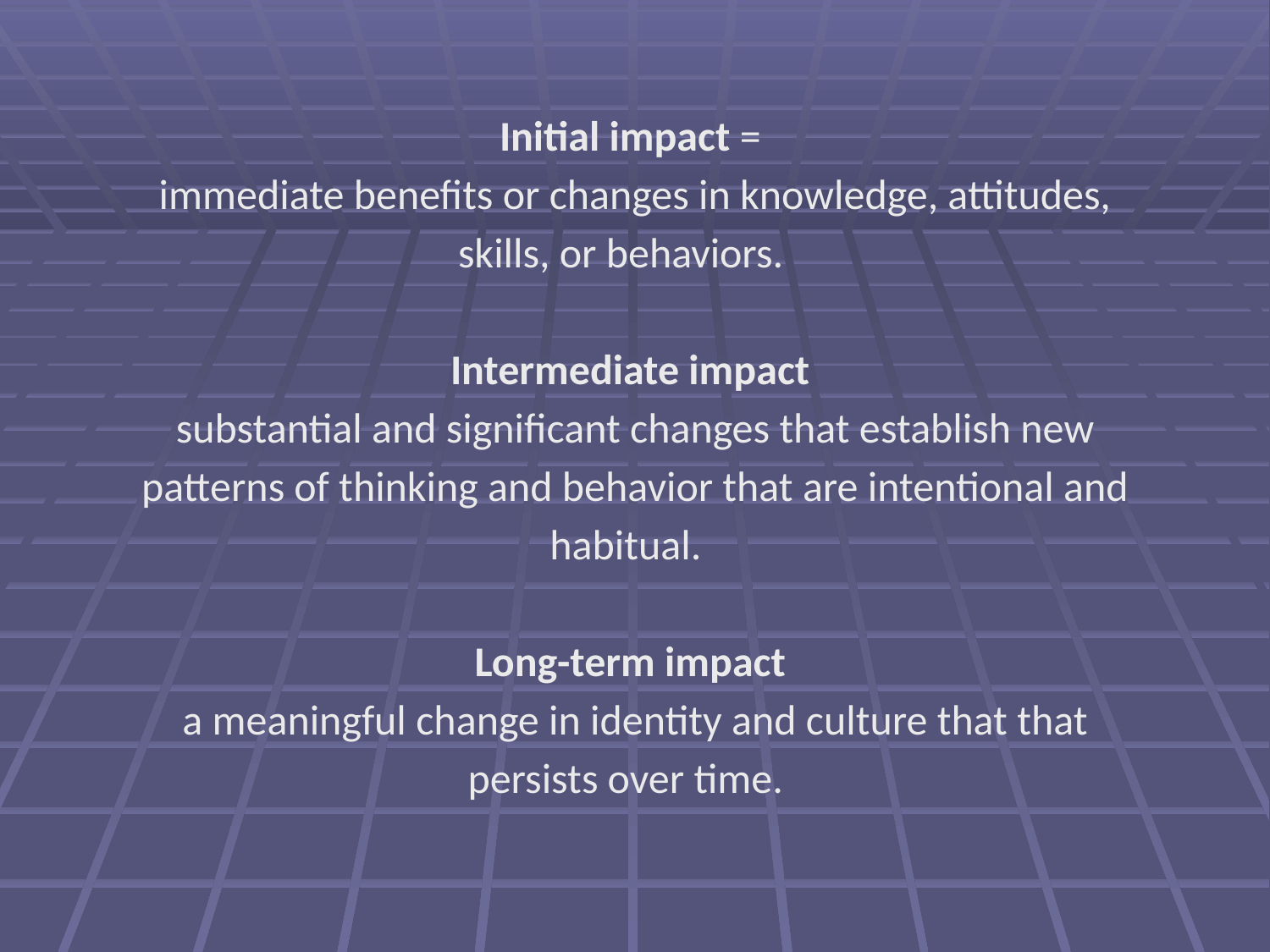

Initial impact =
immediate benefits or changes in knowledge, attitudes, skills, or behaviors.

Intermediate impact
substantial and significant changes that establish new patterns of thinking and behavior that are intentional and habitual.

Long-term impact
a meaningful change in identity and culture that that persists over time.